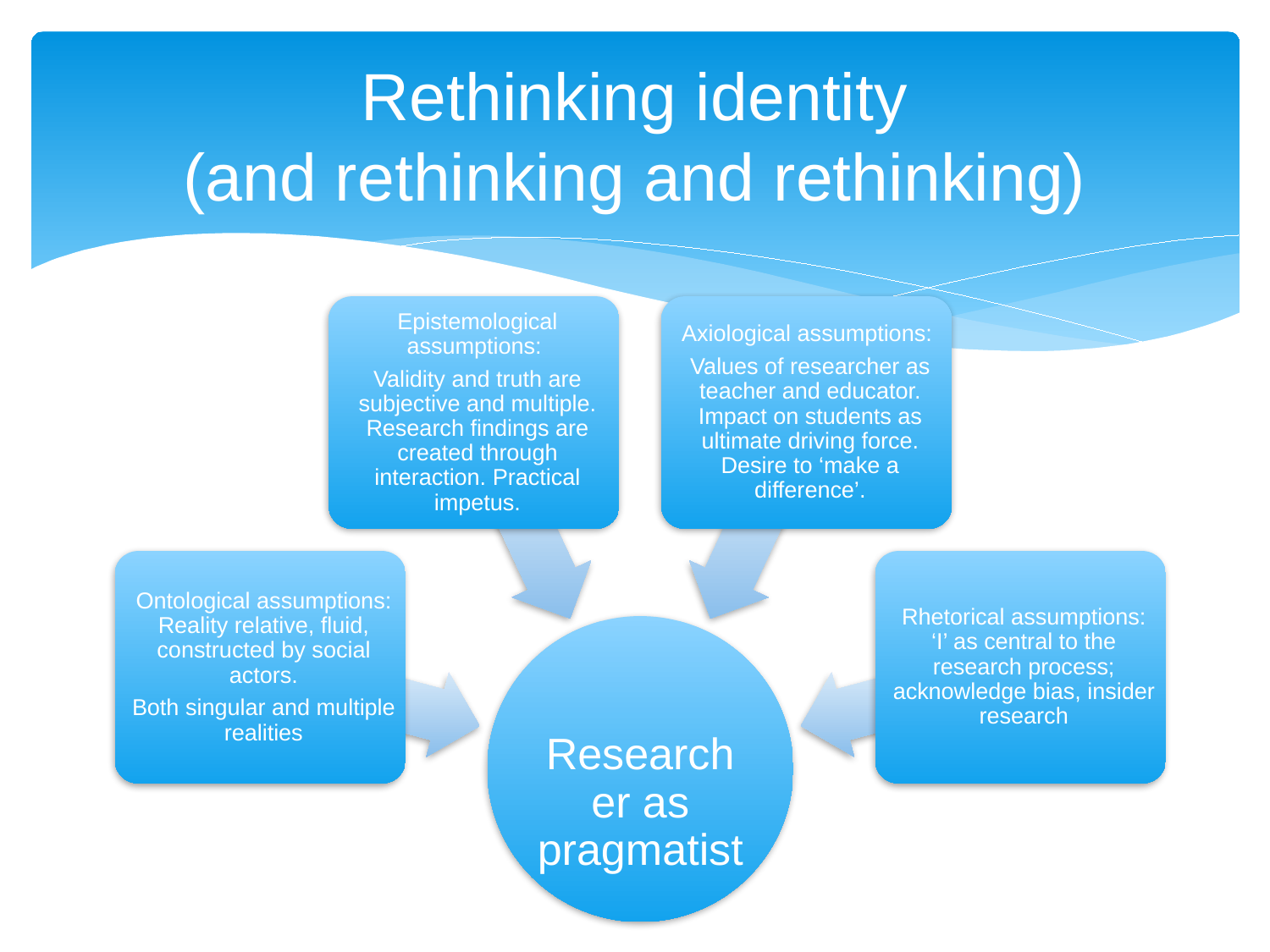

# Rethinking identity (and rethinking and rethinking)

Researcher as pragmatist
Ontological assumptions: Reality relative, fluid, constructed by social actors.
Both singular and multiple realities
Epistemological assumptions:
Validity and truth are subjective and multiple. Research findings are created through interaction. Practical impetus.
Axiological assumptions:
Values of researcher as teacher and educator. Impact on students as ultimate driving force. Desire to ‘make a difference’.
Rhetorical assumptions: ‘I’ as central to the research process; acknowledge bias, insider research